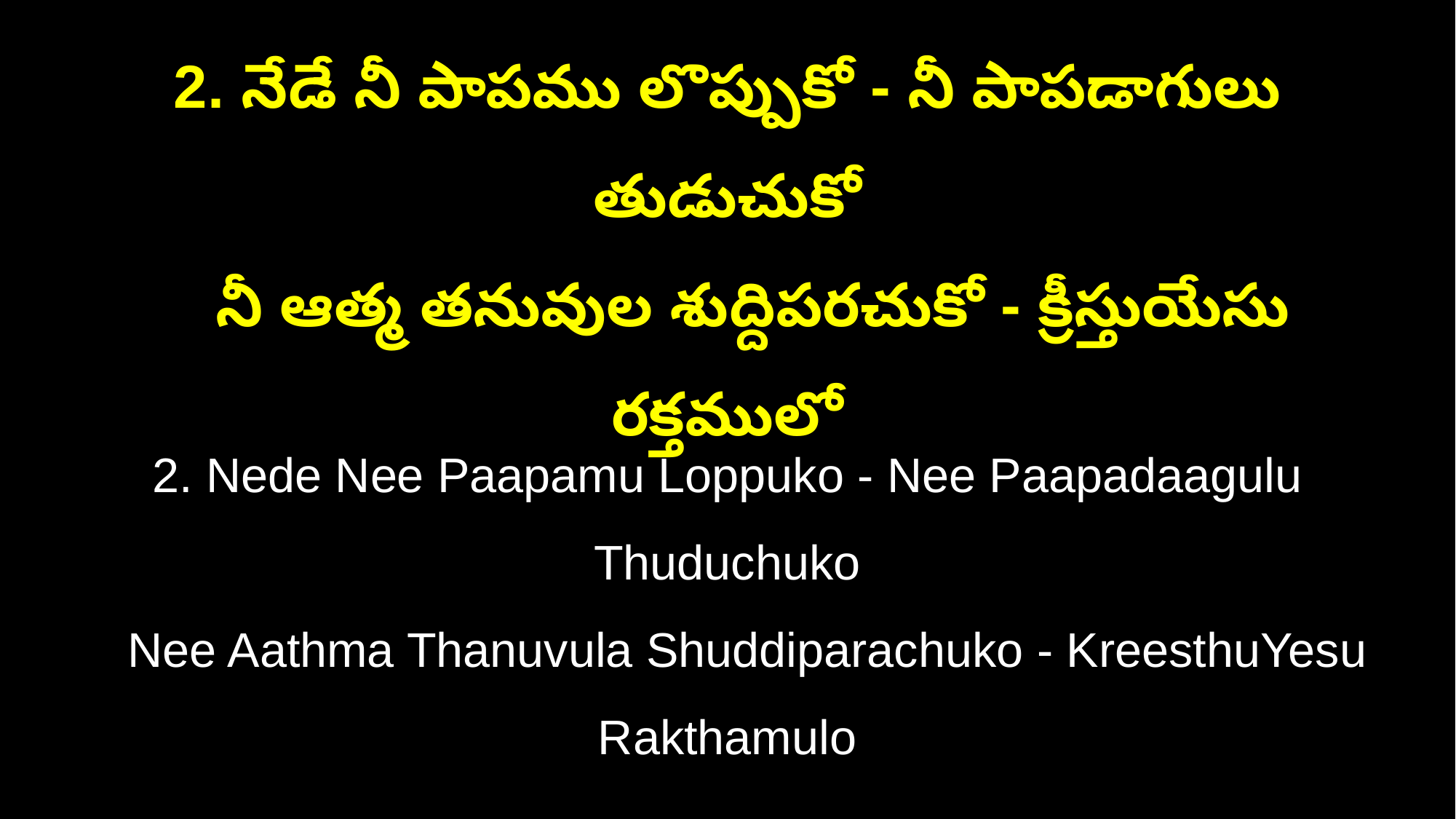

2. నేడే నీ పాపము లొప్పుకో - నీ పాపడాగులు తుడుచుకో
   నీ ఆత్మ తనువుల శుద్దిపరచుకో - క్రీస్తుయేసు రక్తములో
2. Nede Nee Paapamu Loppuko - Nee Paapadaagulu Thuduchuko
   Nee Aathma Thanuvula Shuddiparachuko - KreesthuYesu Rakthamulo